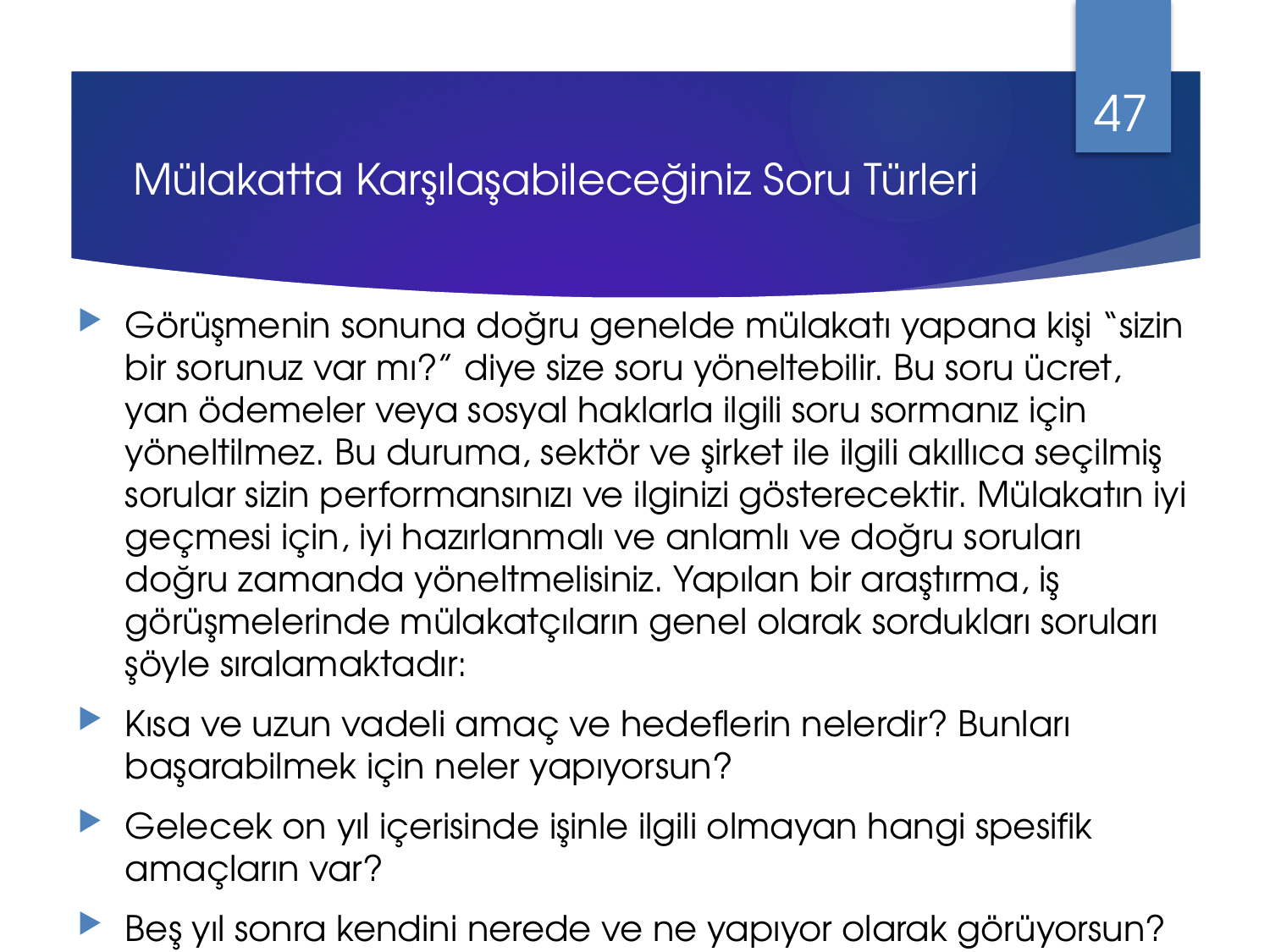

47
# Mülakatta Karşılaşabileceğiniz Soru Türleri
Görüşmenin sonuna doğru genelde mülakatı yapana kişi “sizin bir sorunuz var mı?” diye size soru yöneltebilir. Bu soru ücret, yan ödemeler veya sosyal haklarla ilgili soru sormanız için yöneltilmez. Bu duruma, sektör ve şirket ile ilgili akıllıca seçilmiş sorular sizin performansınızı ve ilginizi gösterecektir. Mülakatın iyi geçmesi için, iyi hazırlanmalı ve anlamlı ve doğru soruları doğru zamanda yöneltmelisiniz. Yapılan bir araştırma, iş görüşmelerinde mülakatçıların genel olarak sordukları soruları şöyle sıralamaktadır:
Kısa ve uzun vadeli amaç ve hedeflerin nelerdir? Bunları başarabilmek için neler yapıyorsun?
Gelecek on yıl içerisinde işinle ilgili olmayan hangi spesifik amaçların var?
Beş yıl sonra kendini nerede ve ne yapıyor olarak görüyorsun?